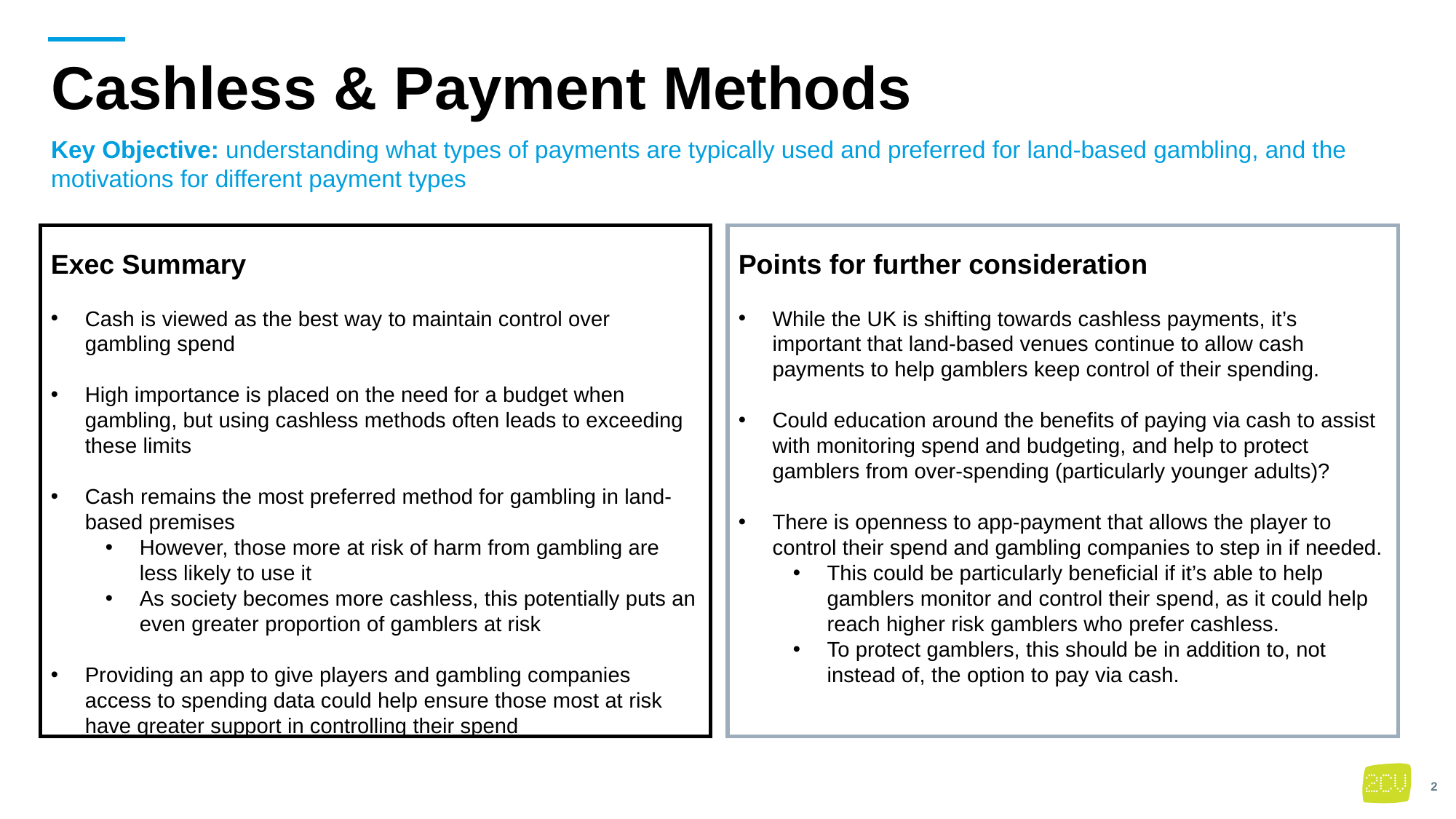

# Cashless & Payment Methods
Key Objective: understanding what types of payments are typically used and preferred for land-based gambling, and the motivations for different payment types
Exec Summary

Cash is viewed as the best way to maintain control over gambling spend

High importance is placed on the need for a budget when gambling, but using cashless methods often leads to exceeding these limits

Cash remains the most preferred method for gambling in land-based premises
However, those more at risk of harm from gambling are less likely to use it
As society becomes more cashless, this potentially puts an even greater proportion of gamblers at risk

Providing an app to give players and gambling companies access to spending data could help ensure those most at risk have greater support in controlling their spend

Points for further consideration

While the UK is shifting towards cashless payments, it’s important that land-based venues continue to allow cash payments to help gamblers keep control of their spending.

Could education around the benefits of paying via cash to assist with monitoring spend and budgeting, and help to protect gamblers from over-spending (particularly younger adults)?

There is openness to app-payment that allows the player to control their spend and gambling companies to step in if needed.
This could be particularly beneficial if it’s able to help gamblers monitor and control their spend, as it could help reach higher risk gamblers who prefer cashless.
To protect gamblers, this should be in addition to, not instead of, the option to pay via cash.